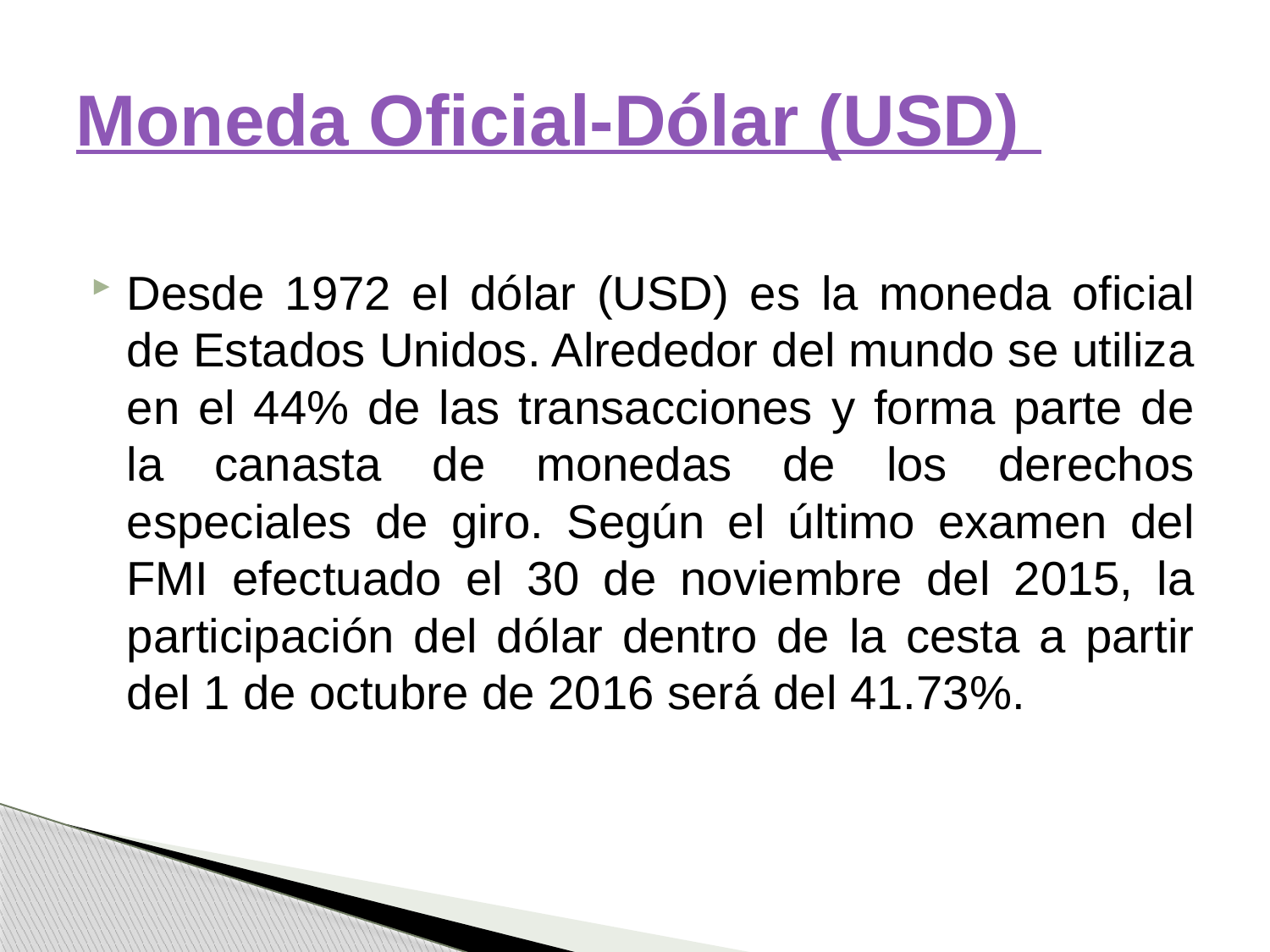

# Moneda Oficial-Dólar (USD)
Desde 1972 el dólar (USD) es la moneda oficial de Estados Unidos. Alrededor del mundo se utiliza en el 44% de las transacciones y forma parte de la canasta de monedas de los derechos especiales de giro. Según el último examen del FMI efectuado el 30 de noviembre del 2015, la participación del dólar dentro de la cesta a partir del 1 de octubre de 2016 será del 41.73%.